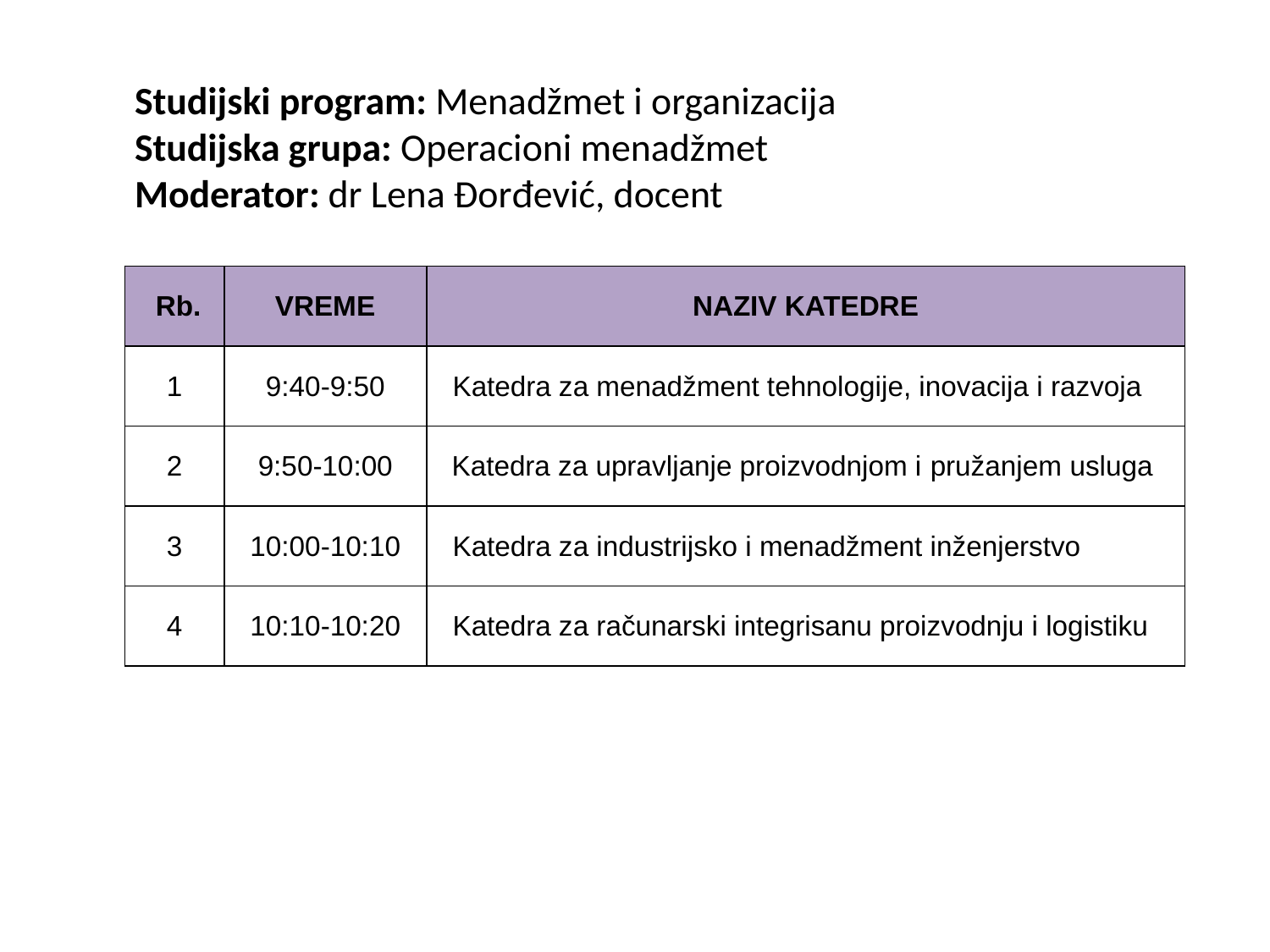

# Studijski program: Menadžmet i organizacija Studijska grupa: Operacioni menadžmet Moderator: dr Lena Đorđević, docent
| Rb. | VREME | NAZIV KATEDRE |
| --- | --- | --- |
| 1 | 9:40-9:50 | Katedra za menadžment tehnologije, inovacija i razvoja |
| 2 | 9:50-10:00 | Katedra za upravljanje proizvodnjom i pružanjem usluga |
| 3 | 10:00-10:10 | Katedra za industrijsko i menadžment inženjerstvo |
| 4 | 10:10-10:20 | Katedra za računarski integrisanu proizvodnju i logistiku |